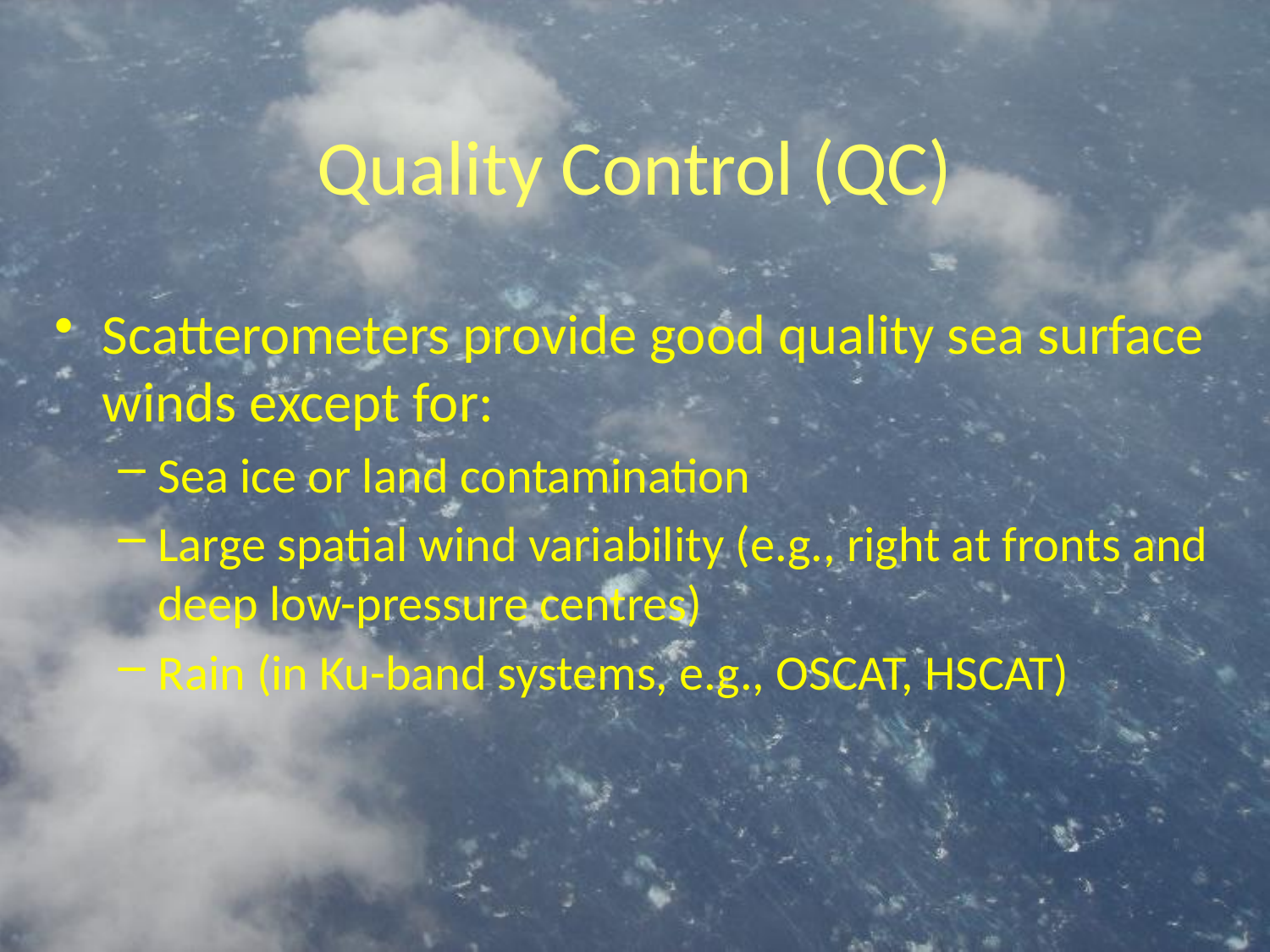

Quality Control (QC)
Scatterometers provide good quality sea surface winds except for:
Sea ice or land contamination
Large spatial wind variability (e.g., right at fronts and deep low-pressure centres)
Rain (in Ku-band systems, e.g., OSCAT, HSCAT)